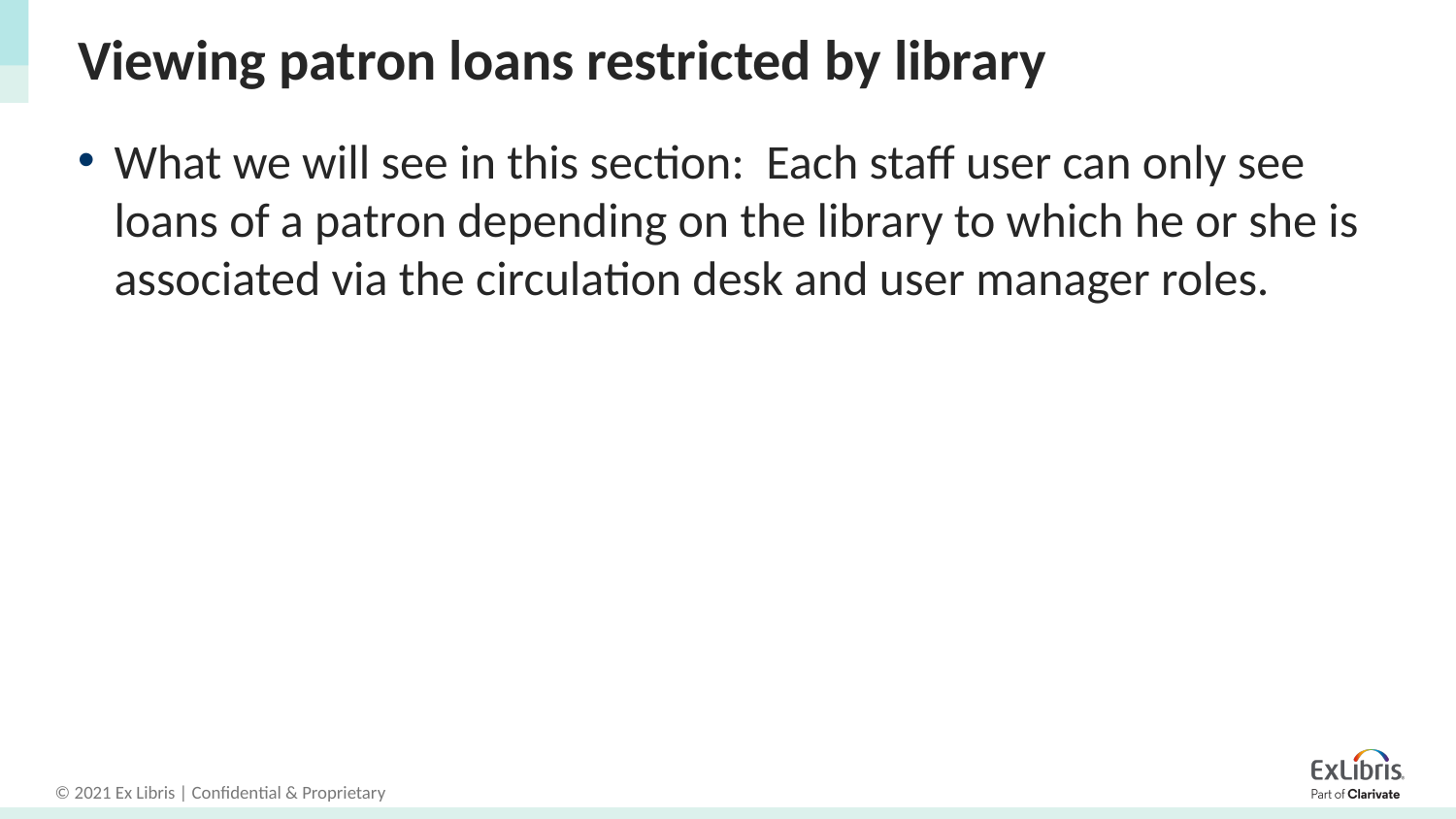

# Viewing patron loans restricted by library
What we will see in this section:  Each staff user can only see loans of a patron depending on the library to which he or she is associated via the circulation desk and user manager roles.